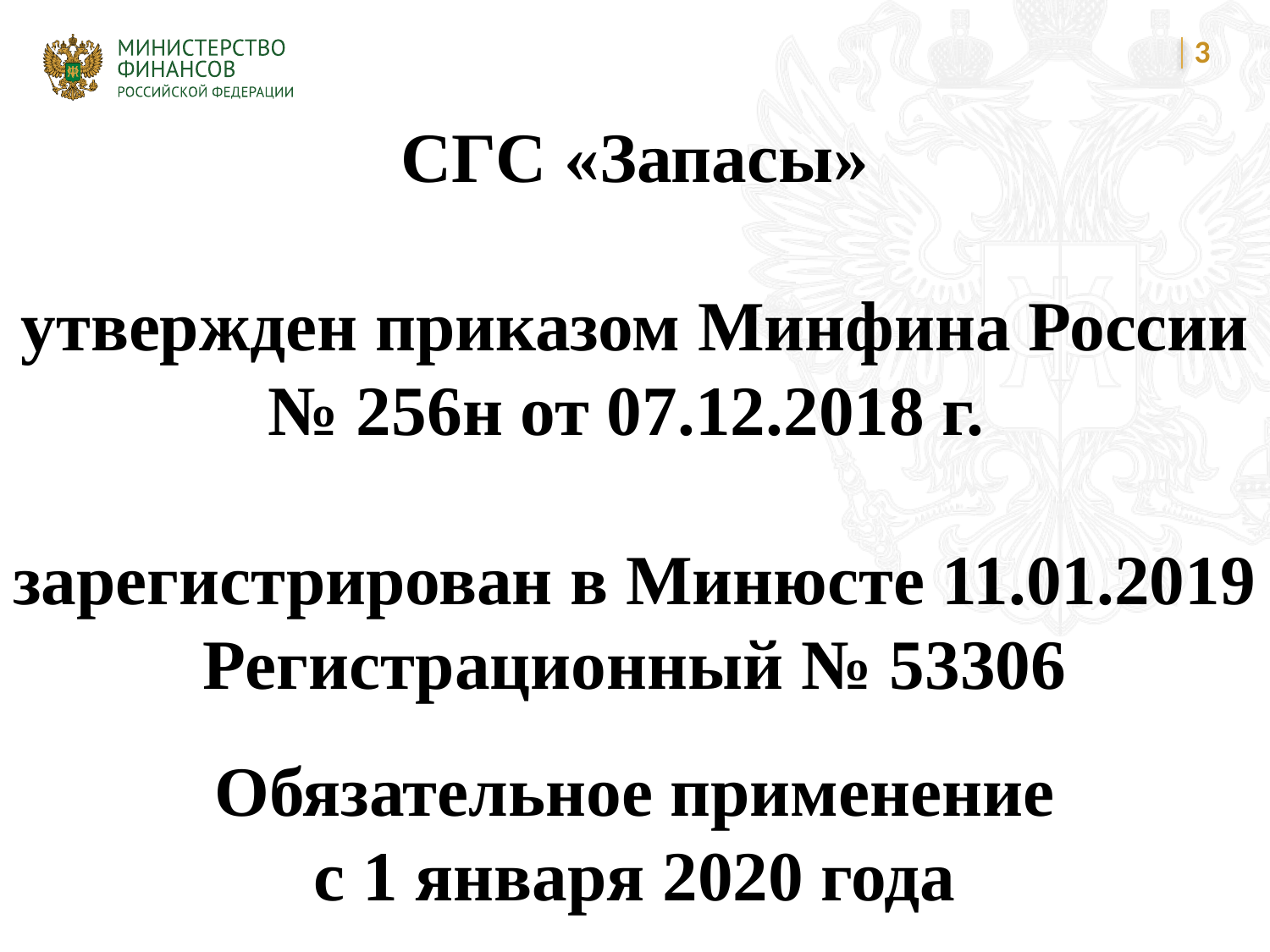

3
СГС «Запасы»

утвержден приказом Минфина России № 256н от 07.12.2018 г.

зарегистрирован в Минюсте 11.01.2019
Регистрационный № 53306

Обязательное применение
с 1 января 2020 года